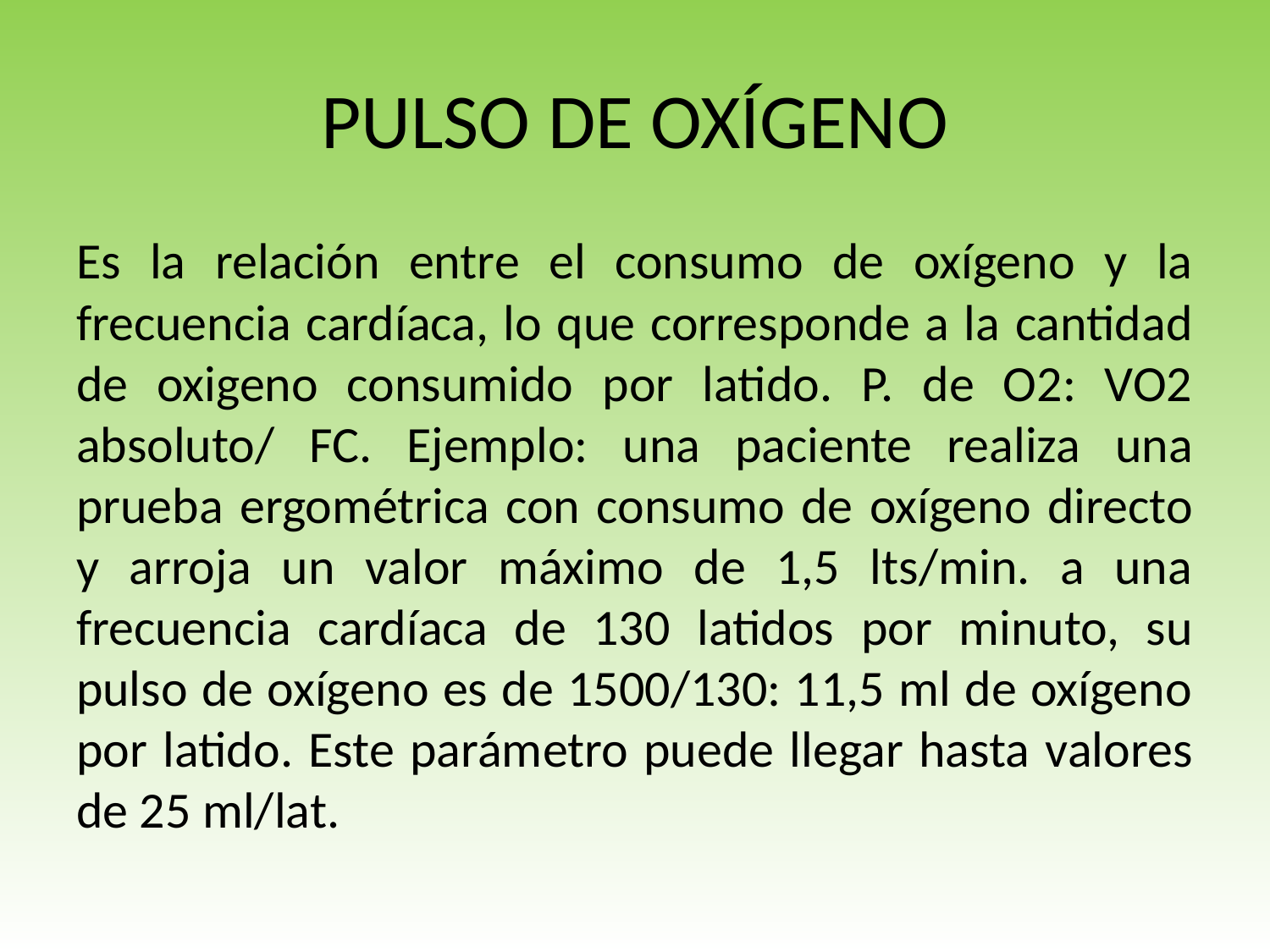

# PULSO DE OXÍGENO
Es la relación entre el consumo de oxígeno y la frecuencia cardíaca, lo que corresponde a la cantidad de oxigeno consumido por latido. P. de O2: VO2 absoluto/ FC. Ejemplo: una paciente realiza una prueba ergométrica con consumo de oxígeno directo y arroja un valor máximo de 1,5 lts/min. a una frecuencia cardíaca de 130 latidos por minuto, su pulso de oxígeno es de 1500/130: 11,5 ml de oxígeno por latido. Este parámetro puede llegar hasta valores de 25 ml/lat.